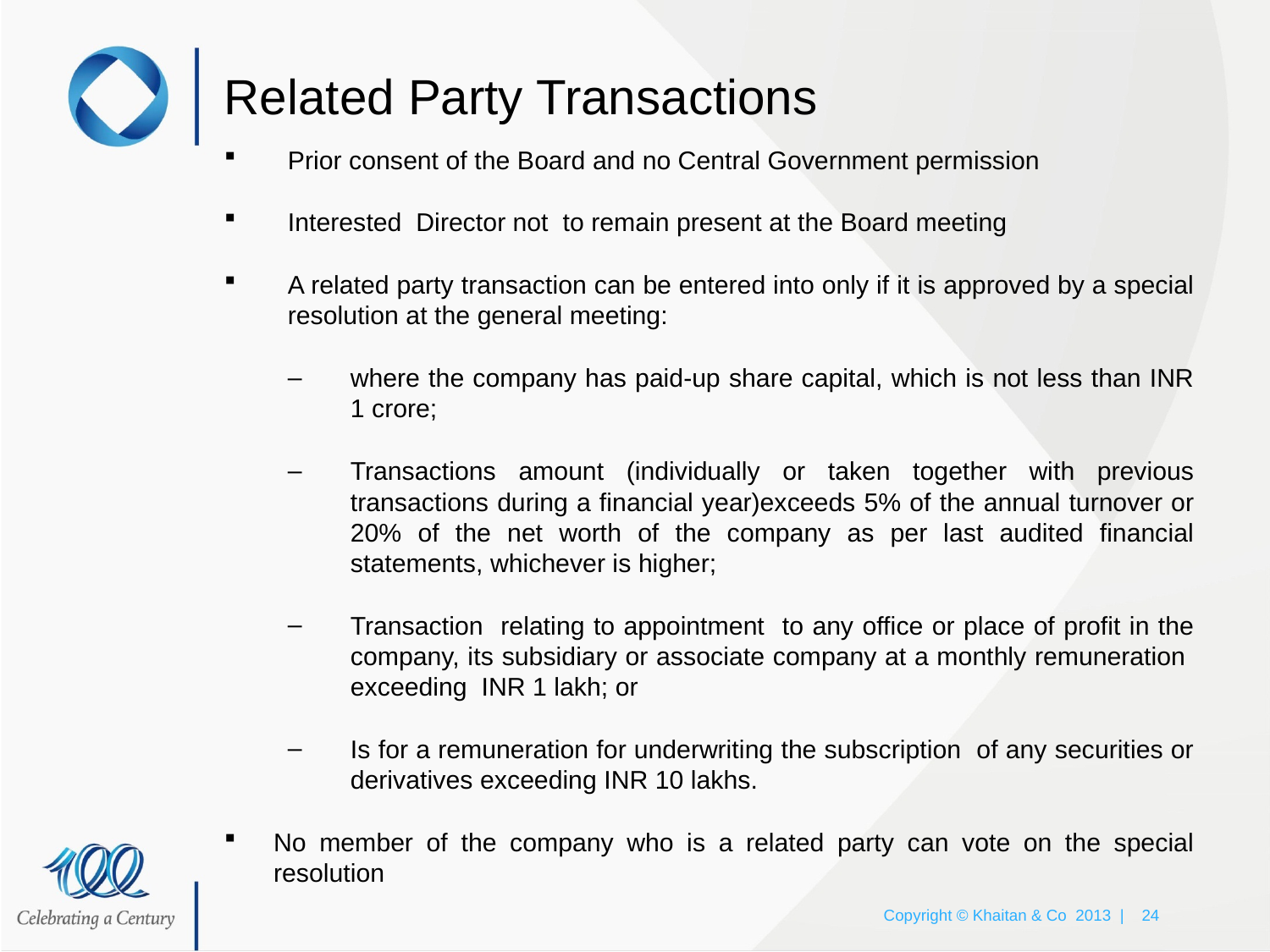

# Related Party Transactions
Prior consent of the Board and no Central Government permission
Interested  Director not  to remain present at the Board meeting
A related party transaction can be entered into only if it is approved by a special resolution at the general meeting:
where the company has paid-up share capital, which is not less than INR 1 crore;
Transactions amount (individually or taken together with previous transactions during a financial year)exceeds 5% of the annual turnover or 20% of the net worth of the company as per last audited financial statements, whichever is higher;
Transaction  relating to appointment  to any office or place of profit in the company, its subsidiary or associate company at a monthly remuneration  exceeding  INR 1 lakh; or
Is for a remuneration for underwriting the subscription  of any securities or derivatives exceeding INR 10 lakhs.
No member of the company who is a related party can vote on the special resolution